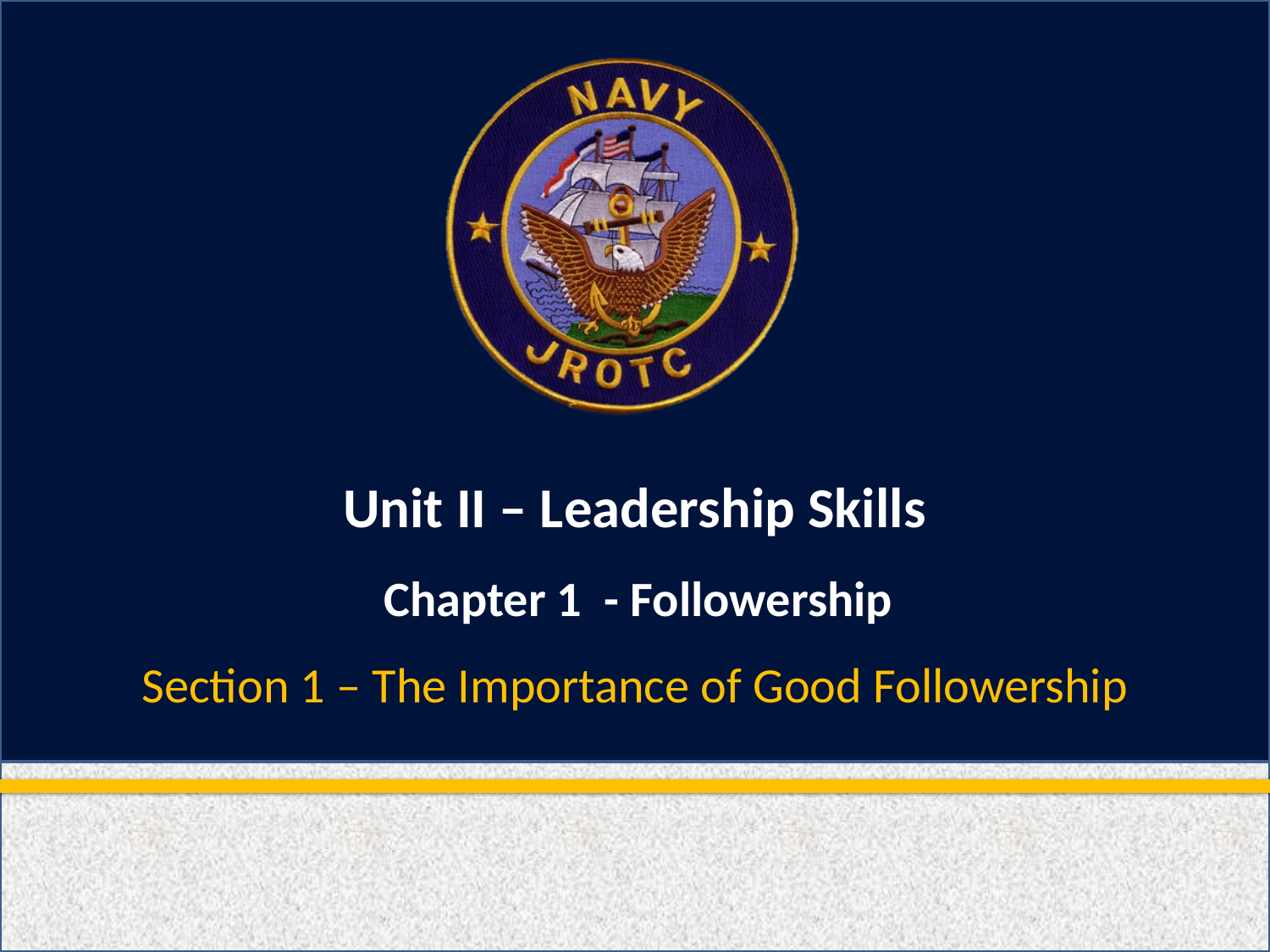

# Unit II – Leadership Skills
Chapter 1  - Followership
Section 1 – The Importance of Good Followership